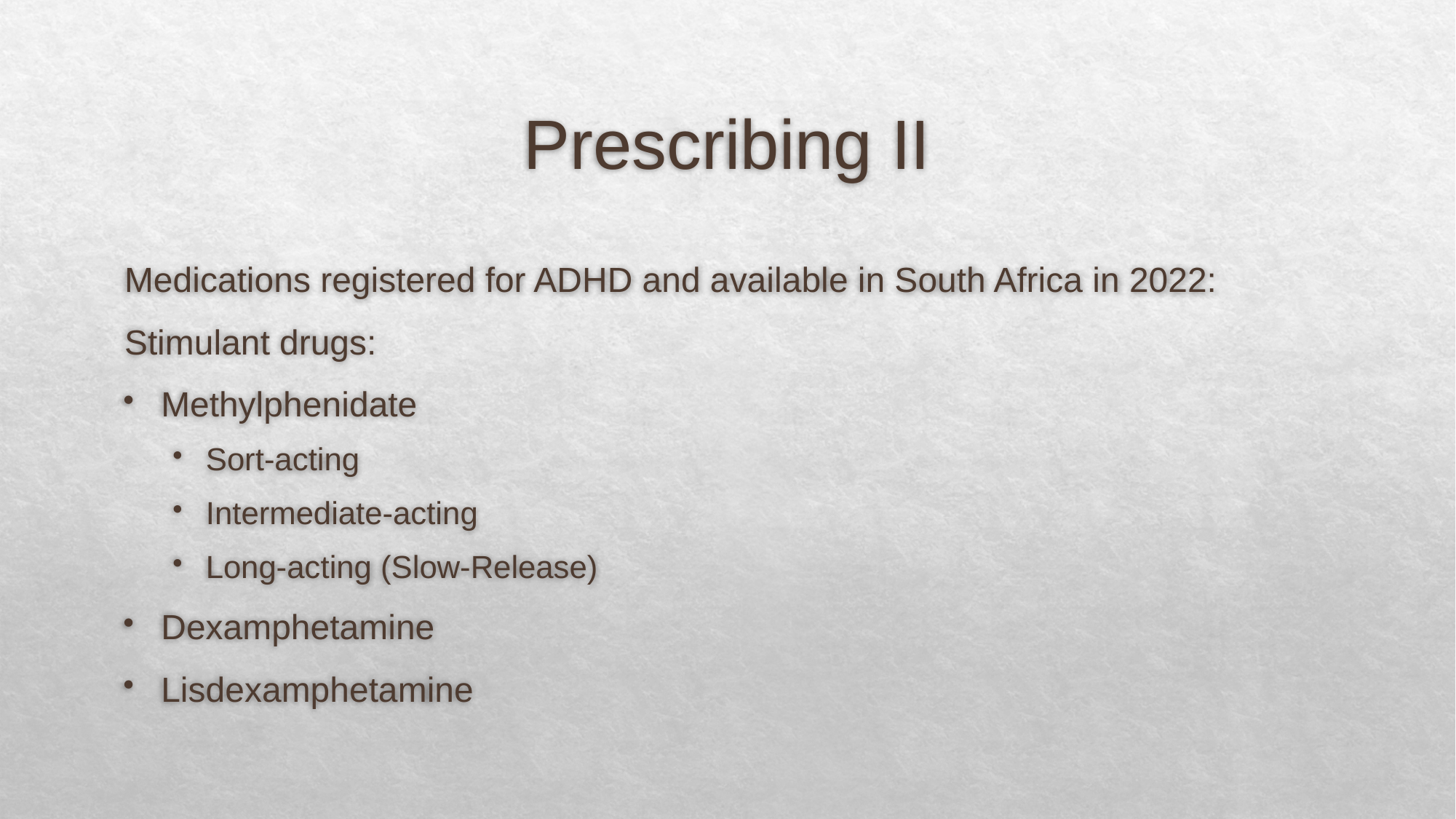

# Prescribing II
Medications registered for ADHD and available in South Africa in 2022:
Stimulant drugs:
Methylphenidate
Sort-acting
Intermediate-acting
Long-acting (Slow-Release)
Dexamphetamine
Lisdexamphetamine